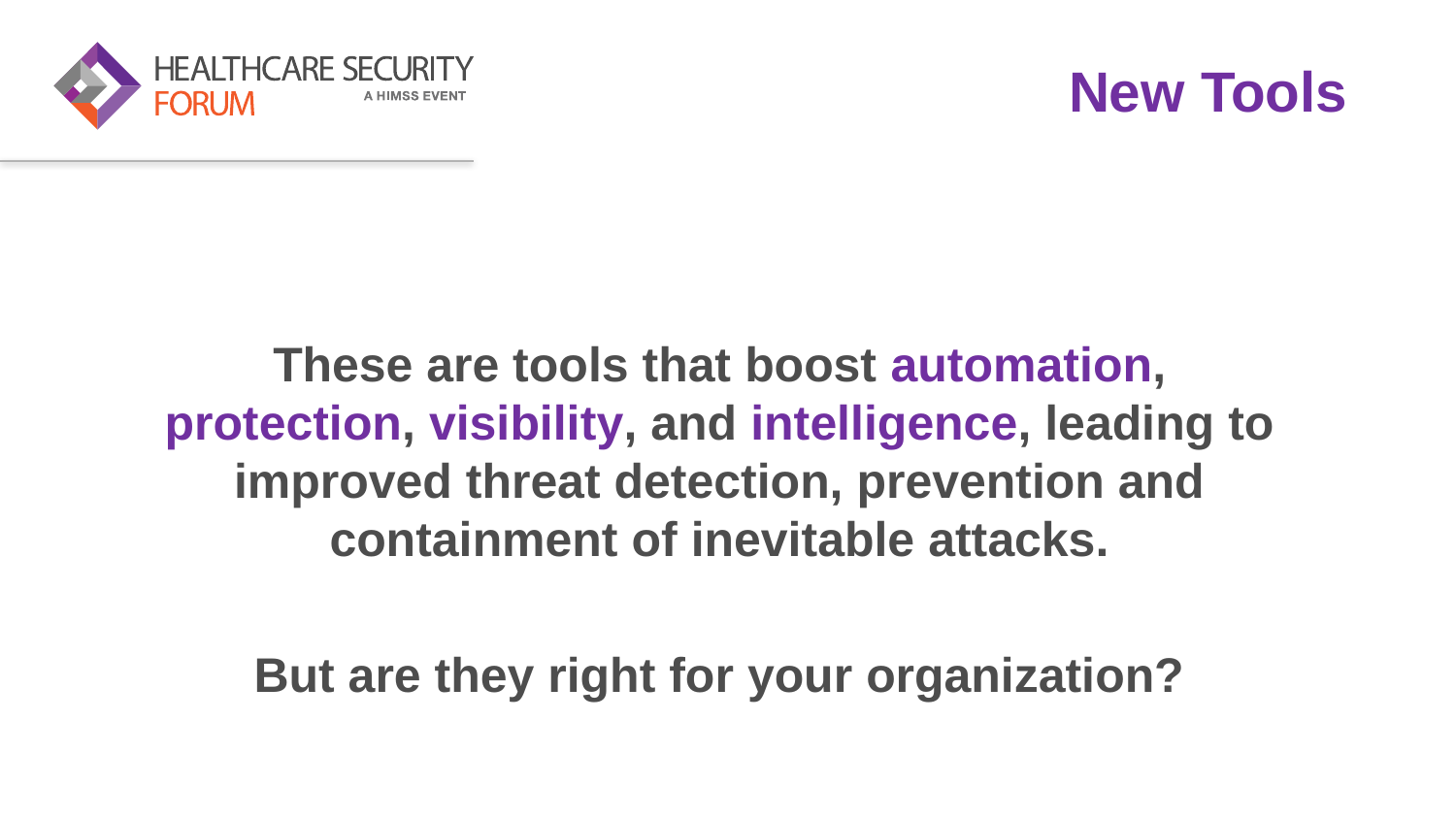

New Tools
These are tools that boost automation, protection, visibility, and intelligence, leading to improved threat detection, prevention and containment of inevitable attacks.

But are they right for your organization?